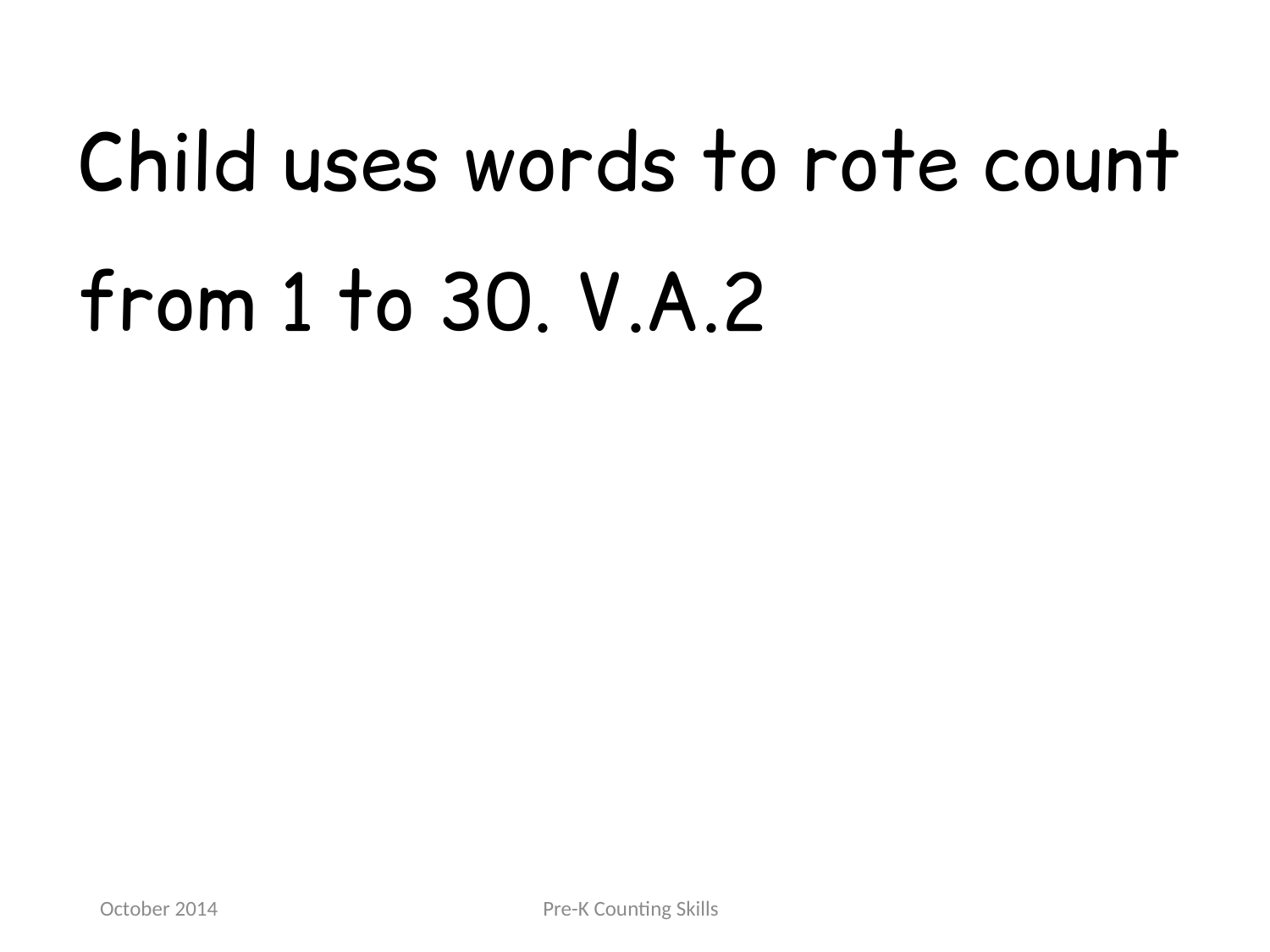

Child uses words to rote count from 1 to 30. V.A.2

October 2014
Pre-K Counting Skills